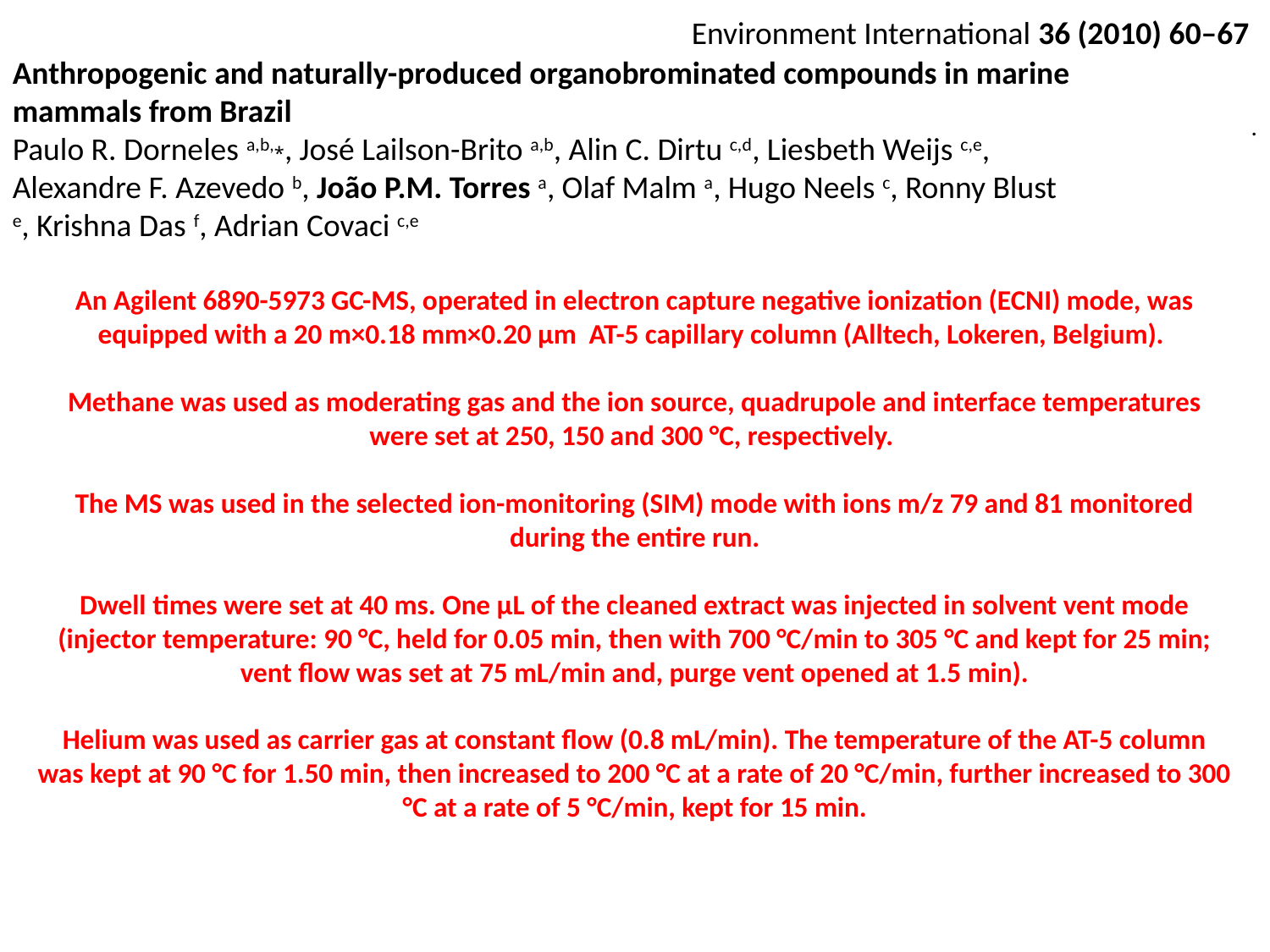

Environment International 36 (2010) 60–67
Anthropogenic and naturally-produced organobrominated compounds in marine
mammals from Brazil
Paulo R. Dorneles a,b,⁎, José Lailson-Brito a,b, Alin C. Dirtu c,d, Liesbeth Weijs c,e, Alexandre F. Azevedo b, João P.M. Torres a, Olaf Malm a, Hugo Neels c, Ronny Blust e, Krishna Das f, Adrian Covaci c,e
.
An Agilent 6890-5973 GC-MS, operated in electron capture negative ionization (ECNI) mode, was equipped with a 20 m×0.18 mm×0.20 μm  AT-5 capillary column (Alltech, Lokeren, Belgium).

Methane was used as moderating gas and the ion source, quadrupole and interface temperatures were set at 250, 150 and 300 °C, respectively.

The MS was used in the selected ion-monitoring (SIM) mode with ions m/z 79 and 81 monitored during the entire run.

Dwell times were set at 40 ms. One μL of the cleaned extract was injected in solvent vent mode (injector temperature: 90 °C, held for 0.05 min, then with 700 °C/min to 305 °C and kept for 25 min; vent flow was set at 75 mL/min and, purge vent opened at 1.5 min).

Helium was used as carrier gas at constant flow (0.8 mL/min). The temperature of the AT-5 column was kept at 90 °C for 1.50 min, then increased to 200 °C at a rate of 20 °C/min, further increased to 300 °C at a rate of 5 °C/min, kept for 15 min.